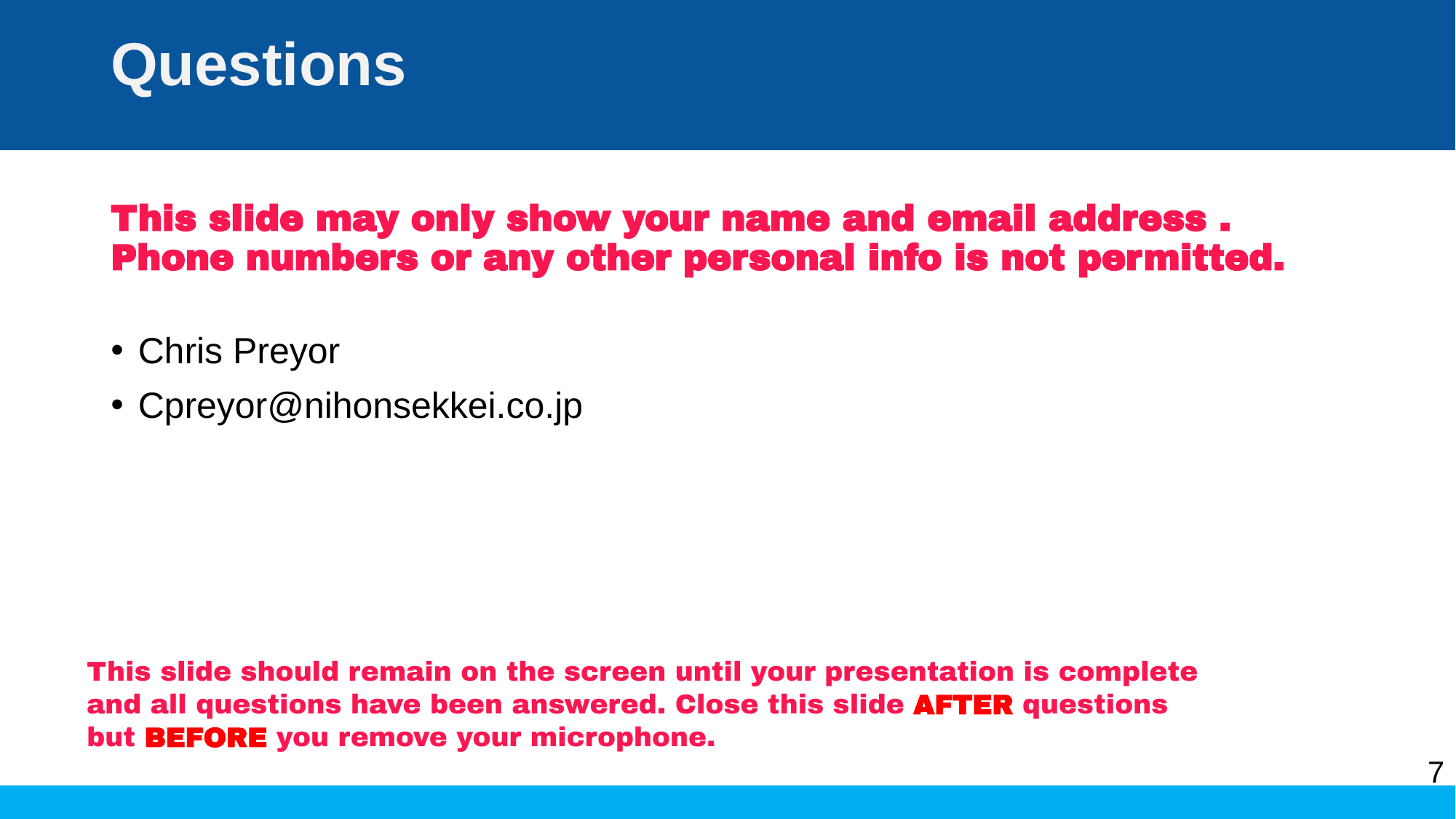

# Questions
This slide may only show your name and email address .
Phone numbers or any other personal info is not permitted.

Chris Preyor
Cpreyor@nihonsekkei.co.jp
This slide should remain on the screen until your presentation is complete and all questions have been answered. Close this slide AFTER questions but BEFORE you remove your microphone.

7